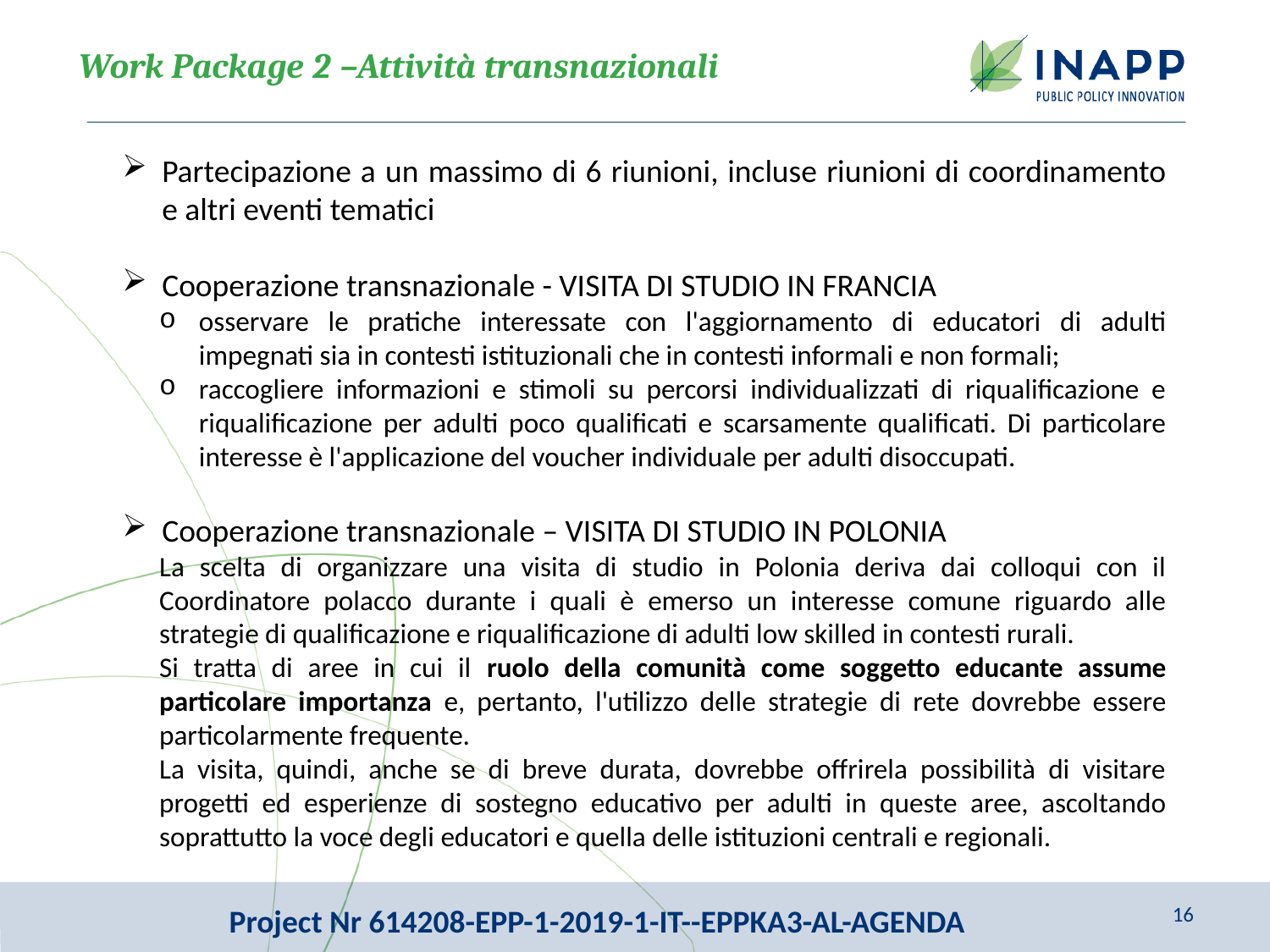

Work Package 2 –Attività transnazionali
Partecipazione a un massimo di 6 riunioni, incluse riunioni di coordinamento e altri eventi tematici

Cooperazione transnazionale - VISITA DI STUDIO IN FRANCIA
osservare le pratiche interessate con l'aggiornamento di educatori di adulti impegnati sia in contesti istituzionali che in contesti informali e non formali;
raccogliere informazioni e stimoli su percorsi individualizzati di riqualificazione e riqualificazione per adulti poco qualificati e scarsamente qualificati. Di particolare interesse è l'applicazione del voucher individuale per adulti disoccupati.

Cooperazione transnazionale – VISITA DI STUDIO IN POLONIA
La scelta di organizzare una visita di studio in Polonia deriva dai colloqui con il Coordinatore polacco durante i quali è emerso un interesse comune riguardo alle strategie di qualificazione e riqualificazione di adulti low skilled in contesti rurali.
Si tratta di aree in cui il ruolo della comunità come soggetto educante assume particolare importanza e, pertanto, l'utilizzo delle strategie di rete dovrebbe essere particolarmente frequente.
La visita, quindi, anche se di breve durata, dovrebbe offrirela possibilità di visitare progetti ed esperienze di sostegno educativo per adulti in queste aree, ascoltando soprattutto la voce degli educatori e quella delle istituzioni centrali e regionali.
Project Nr 614208-EPP-1-2019-1-IT--EPPKA3-AL-AGENDA
16